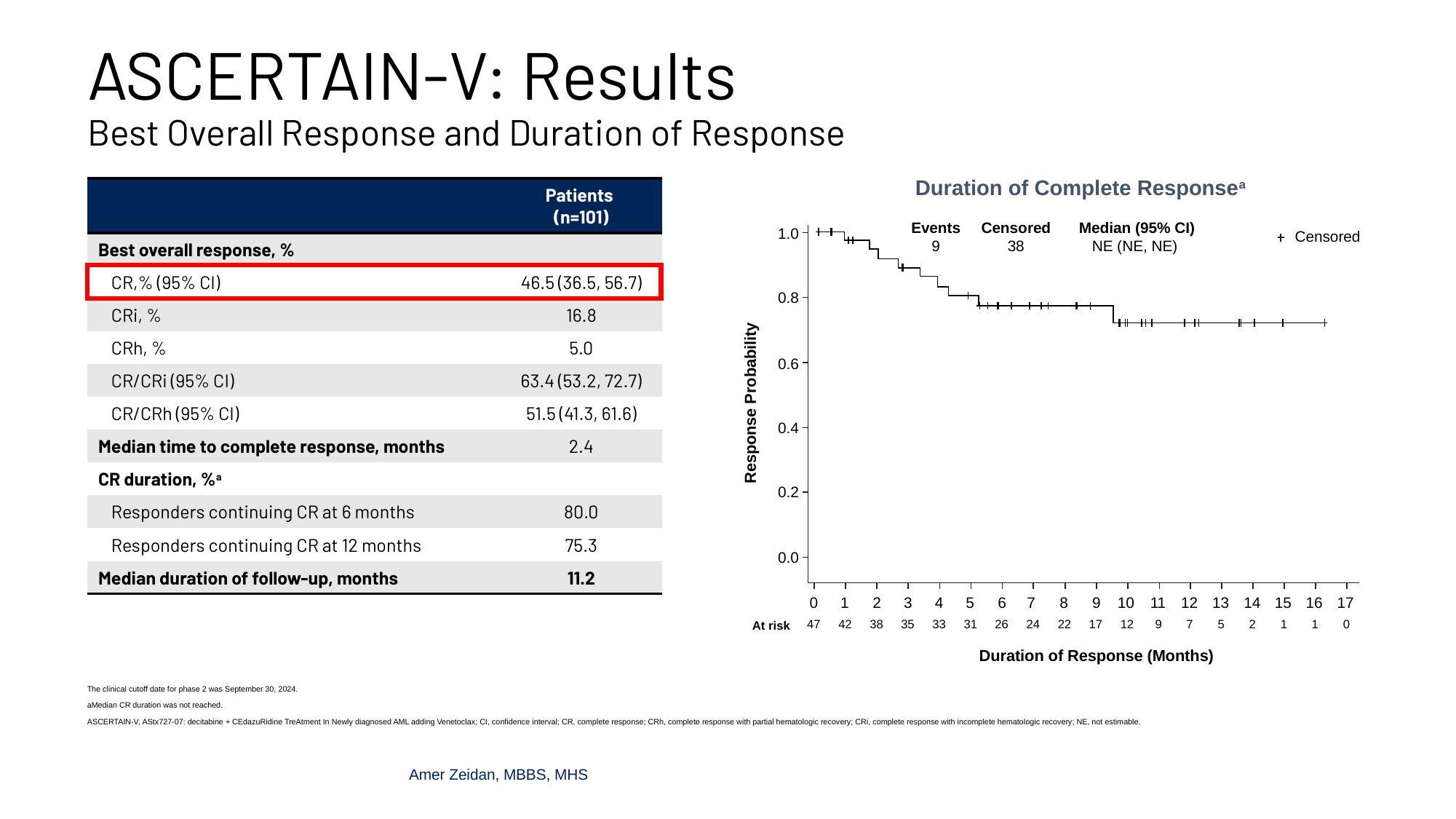

# ASCERTAIN-V: Results Best Overall Response and Duration of Response
Duration of Complete Responsea
Events
9
Censored
38
Median (95% CI)
NE (NE, NE)
1.0

Censored

0.8
0.6
Response Probability
0.4
0.2
0.0
0
1
2
3
4
5
6
7
8
9
10
11
12
13
14
15
16
17
47
42
38
35
33
31
26
24
22
17
12
9
7
5
2
1
1
0
At risk
Duration of Response (Months)

|  | Patients (n=101) |
| --- | --- |
| Best overall response, % |  |
| CR,% (95% CI) | 46.5 (36.5, 56.7) |
| CRi, % | 16.8 |
| CRh, % | 5.0 |
| CR/CRi (95% CI) | 63.4 (53.2, 72.7) |
| CR/CRh (95% CI) | 51.5 (41.3, 61.6) |
| Median time to complete response, months | 2.4 |
| CR duration, %a |  |
| Responders continuing CR at 6 months | 80.0 |
| Responders continuing CR at 12 months | 75.3 |
| Median duration of follow-up, months | 11.2 |

The clinical cutoff date for phase 2 was September 30, 2024.
aMedian CR duration was not reached.
ASCERTAIN-V, AStx727-07: decitabine + CEdazuRidine TreAtment In Newly diagnosed AML adding Venetoclax; CI, confidence interval; CR, complete response; CRh, complete response with partial hematologic recovery; CRi, complete response with incomplete hematologic recovery; NE, not estimable.
Amer Zeidan, MBBS, MHS